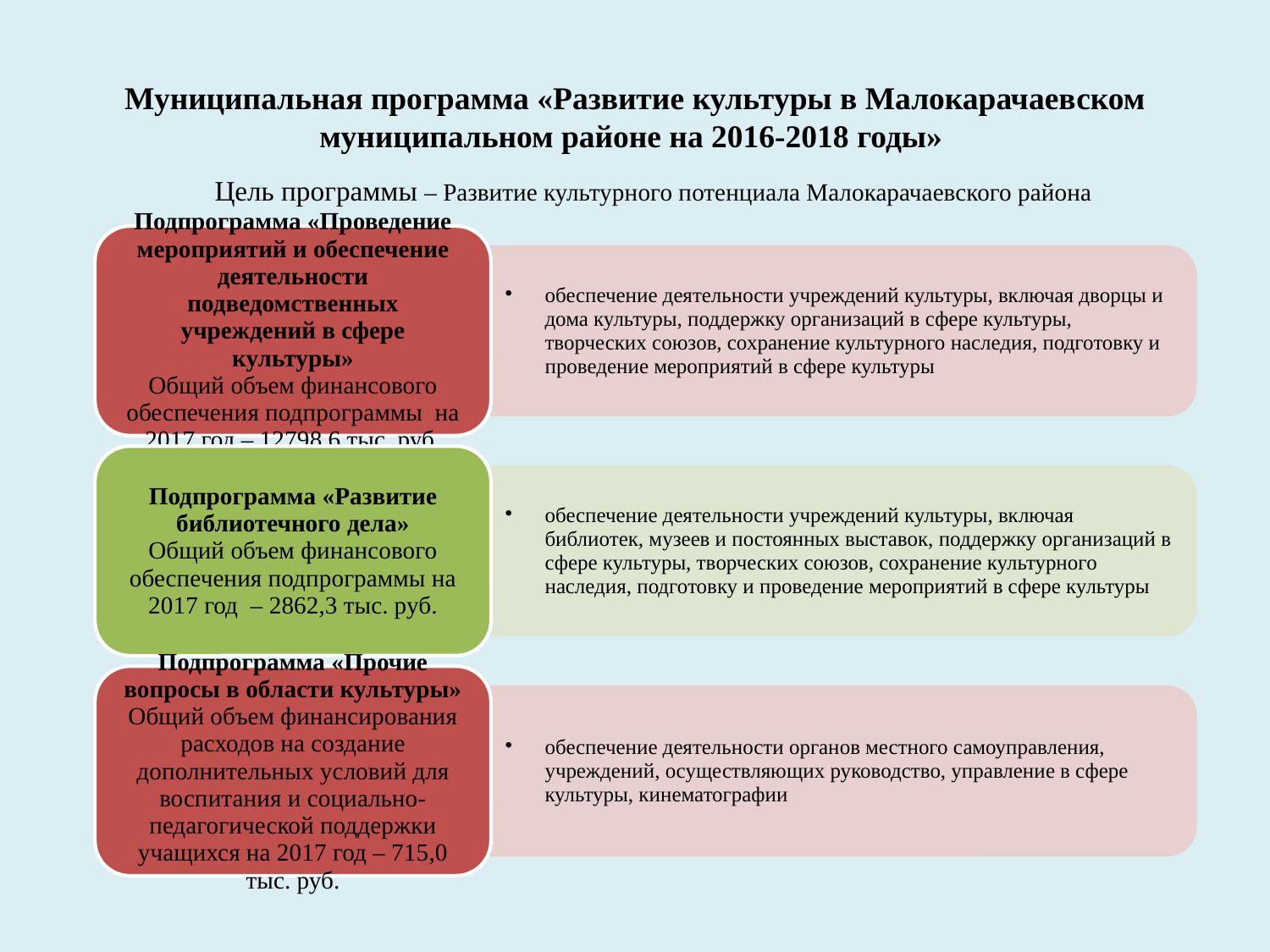

# Муниципальная программа «Развитие культуры в Малокарачаевском муниципальном районе на 2016-2018 годы»
	Цель программы – Развитие культурного потенциала Малокарачаевского района

Подпрограмма «Прочие вопросы в области культуры»
Общий объем финансирования расходов на создание дополнительных условий для воспитания и социально-педагогической поддержки учащихся на 2017 год – 715,0 тыс. руб.
обеспечение деятельности органов местного самоуправления, учреждений, осуществляющих руководство, управление в сфере культуры, кинематографии
Подпрограмма «Развитие библиотечного дела»
Общий объем финансового обеспечения подпрограммы на 2017 год  – 2862,3 тыс. руб.
обеспечение деятельности учреждений культуры, включая  библиотек, музеев и постоянных выставок, поддержку организаций в сфере культуры, творческих союзов, сохранение культурного наследия, подготовку и проведение мероприятий в сфере культуры
обеспечение деятельности учреждений культуры, включая дворцы и дома культуры, поддержку организаций в сфере культуры, творческих союзов, сохранение культурного наследия, подготовку и проведение мероприятий в сфере культуры
Подпрограмма «Проведение мероприятий и обеспечение деятельности подведомственных учреждений в сфере культуры»
Общий объем финансового обеспечения подпрограммы  на 2017 год – 12798,6 тыс. руб.